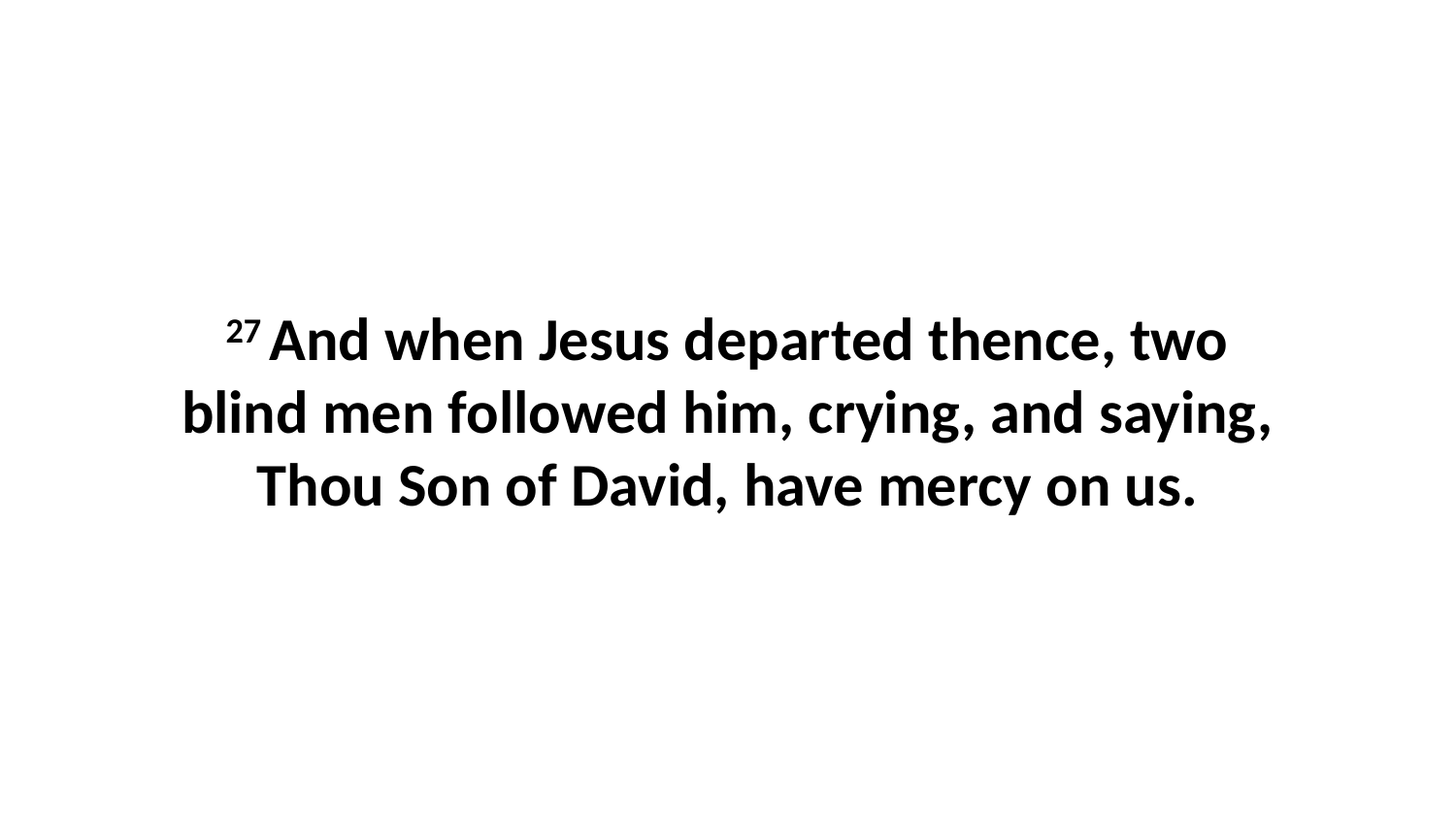

27 And when Jesus departed thence, two blind men followed him, crying, and saying, Thou Son of David, have mercy on us.